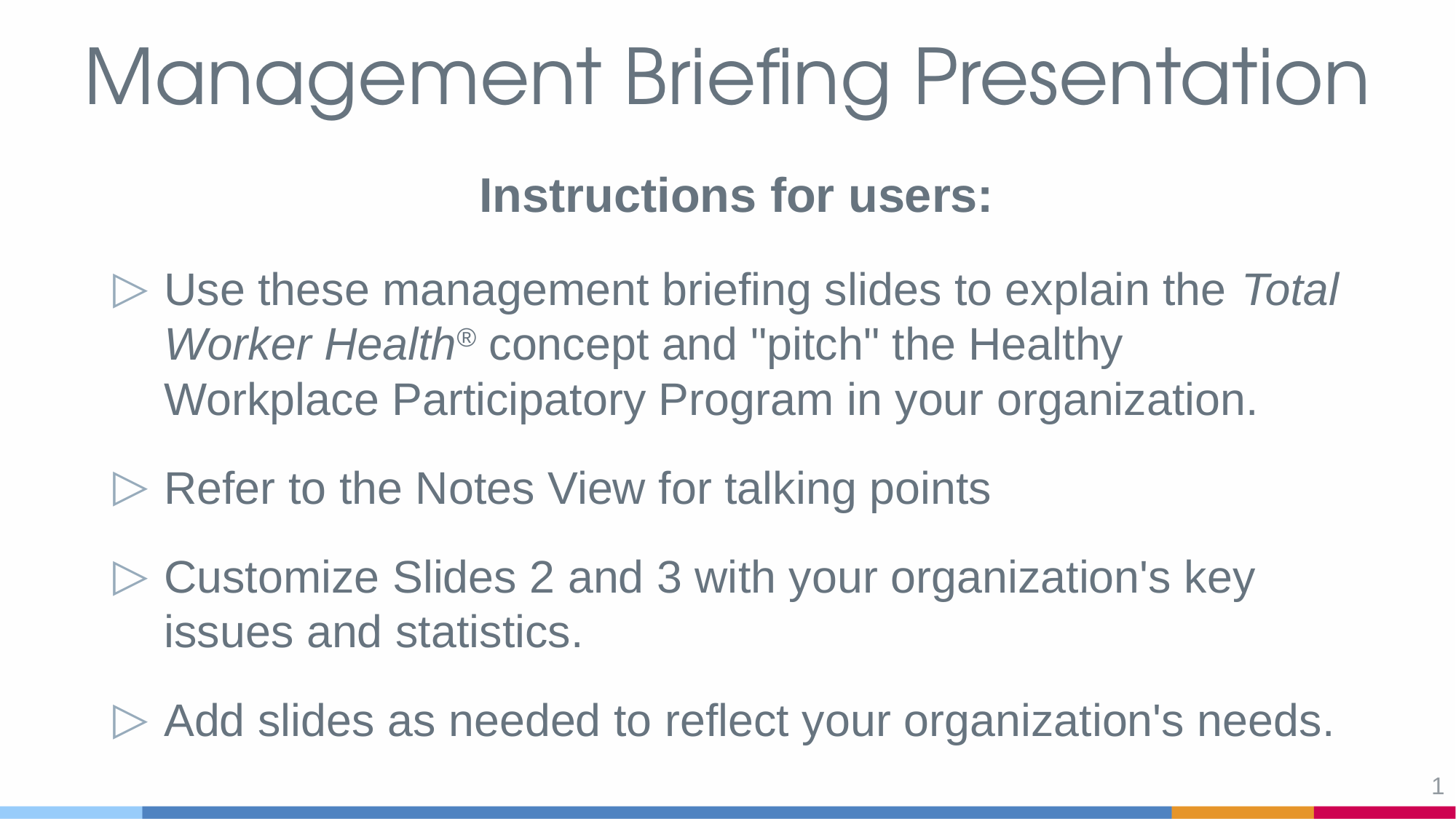

# Management Briefing Presentation
Instructions for users:
Use these management briefing slides to explain the Total Worker Health® concept and "pitch" the Healthy Workplace Participatory Program in your organization.
Refer to the Notes View for talking points
Customize Slides 2 and 3 with your organization's key issues and statistics.
Add slides as needed to reflect your organization's needs.
1